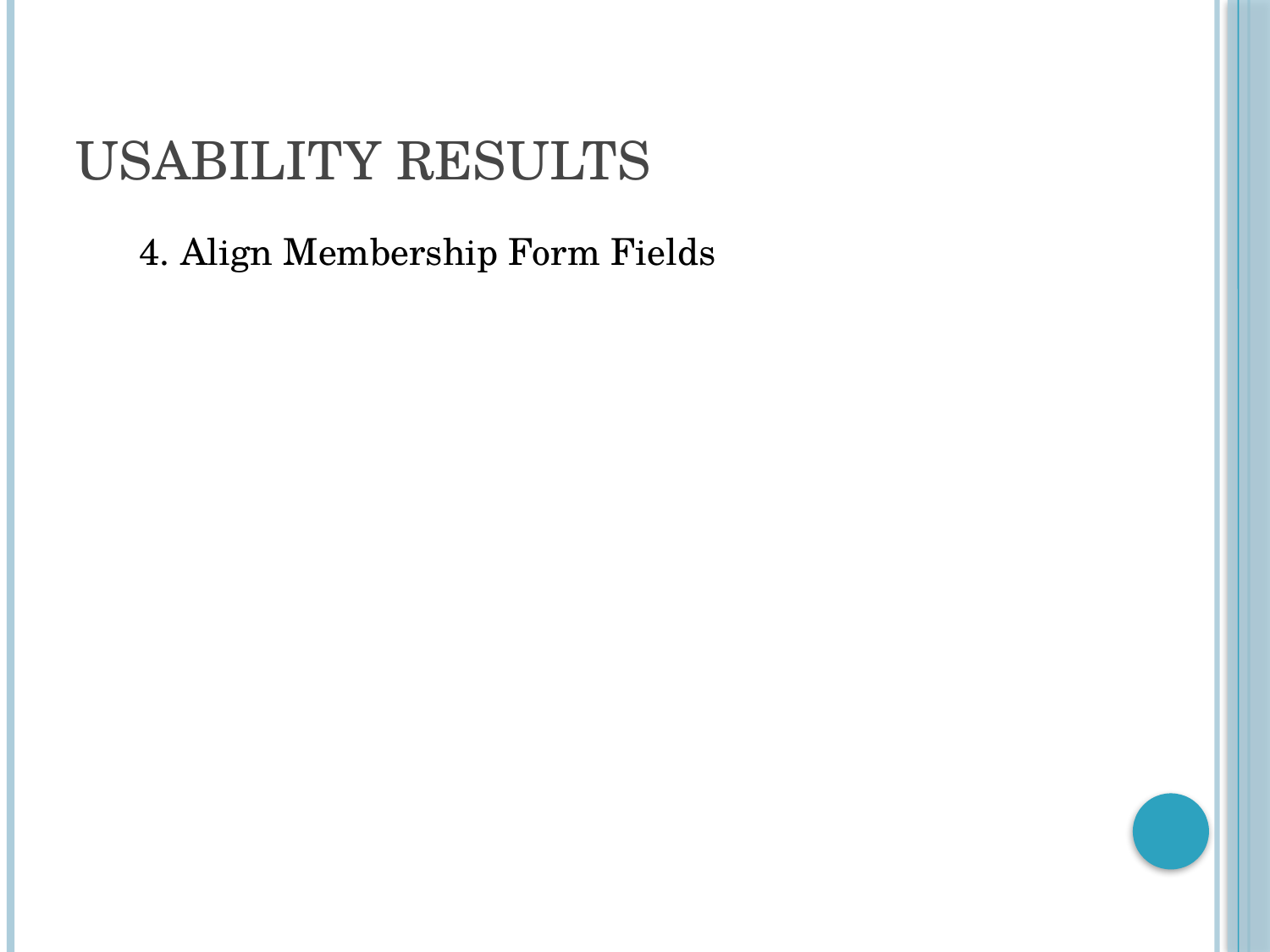

# Usability Results
4. Align Membership Form Fields